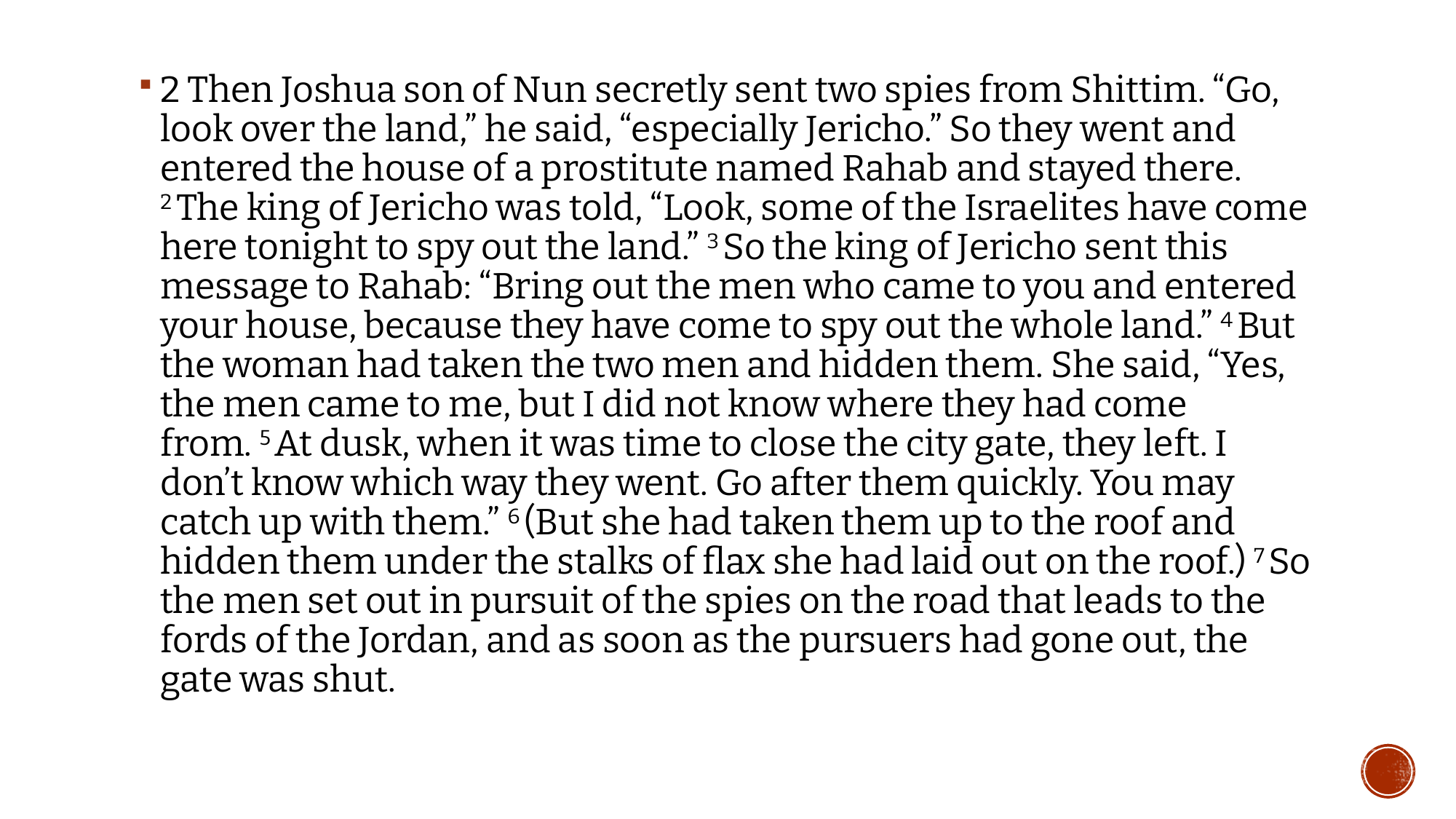

#
2 Then Joshua son of Nun secretly sent two spies from Shittim. “Go, look over the land,” he said, “especially Jericho.” So they went and entered the house of a prostitute named Rahab and stayed there. 2 The king of Jericho was told, “Look, some of the Israelites have come here tonight to spy out the land.” 3 So the king of Jericho sent this message to Rahab: “Bring out the men who came to you and entered your house, because they have come to spy out the whole land.” 4 But the woman had taken the two men and hidden them. She said, “Yes, the men came to me, but I did not know where they had come from. 5 At dusk, when it was time to close the city gate, they left. I don’t know which way they went. Go after them quickly. You may catch up with them.” 6 (But she had taken them up to the roof and hidden them under the stalks of flax she had laid out on the roof.) 7 So the men set out in pursuit of the spies on the road that leads to the fords of the Jordan, and as soon as the pursuers had gone out, the gate was shut.